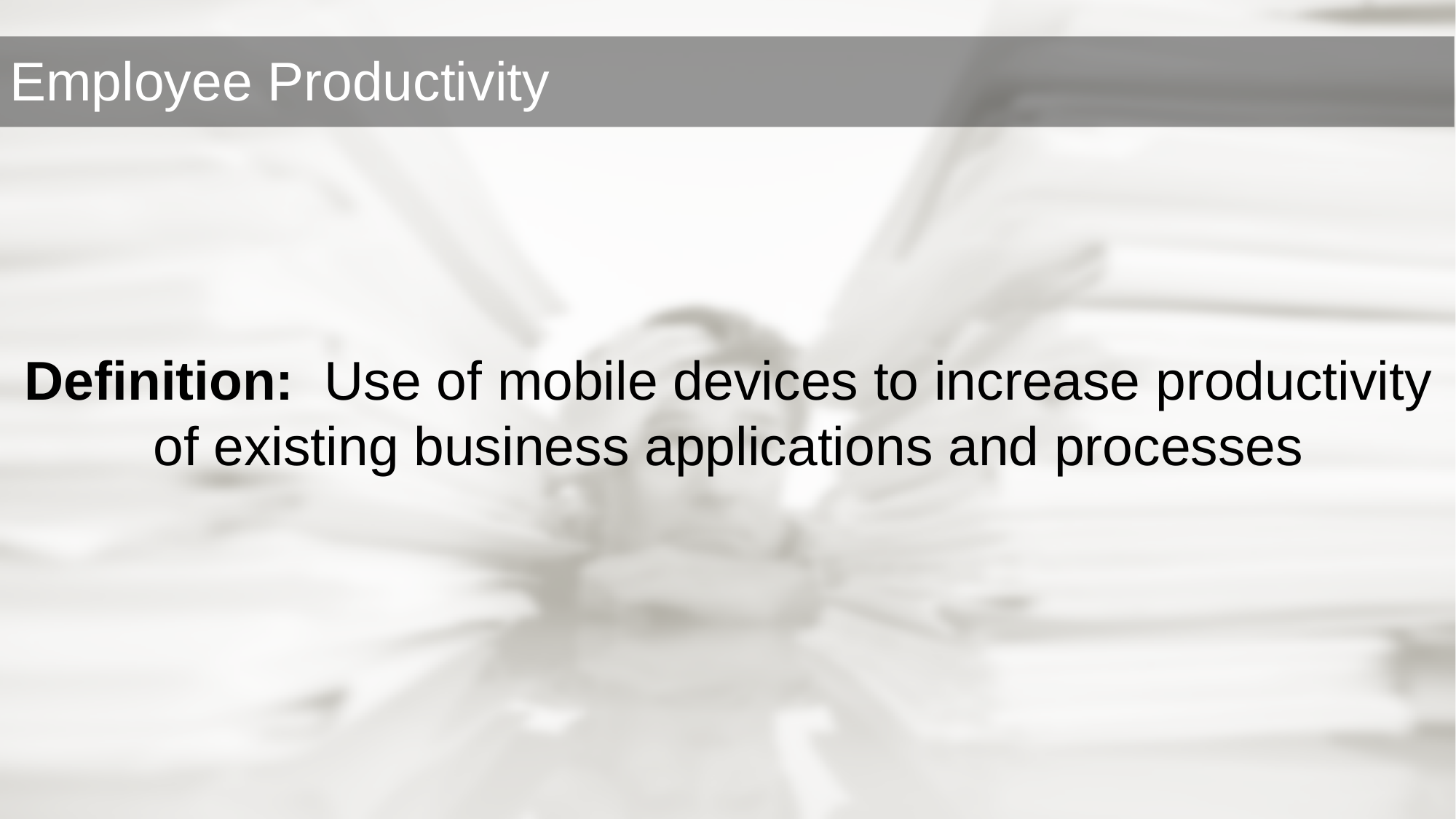

Definition:  Use of mobile devices to increase productivity of existing business applications and processes